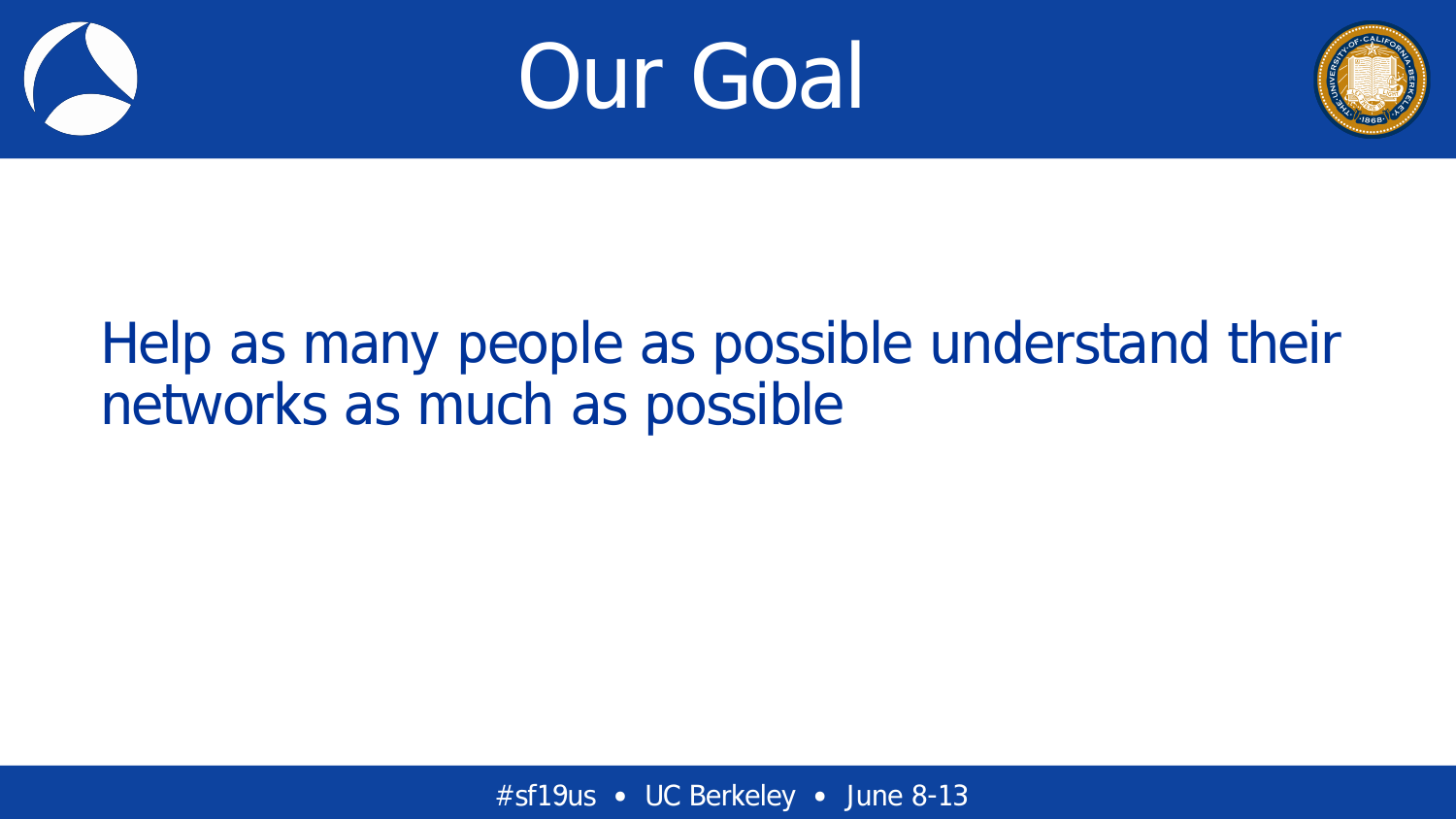

# Our Goal
Help as many people as possible understand their networks as much as possible